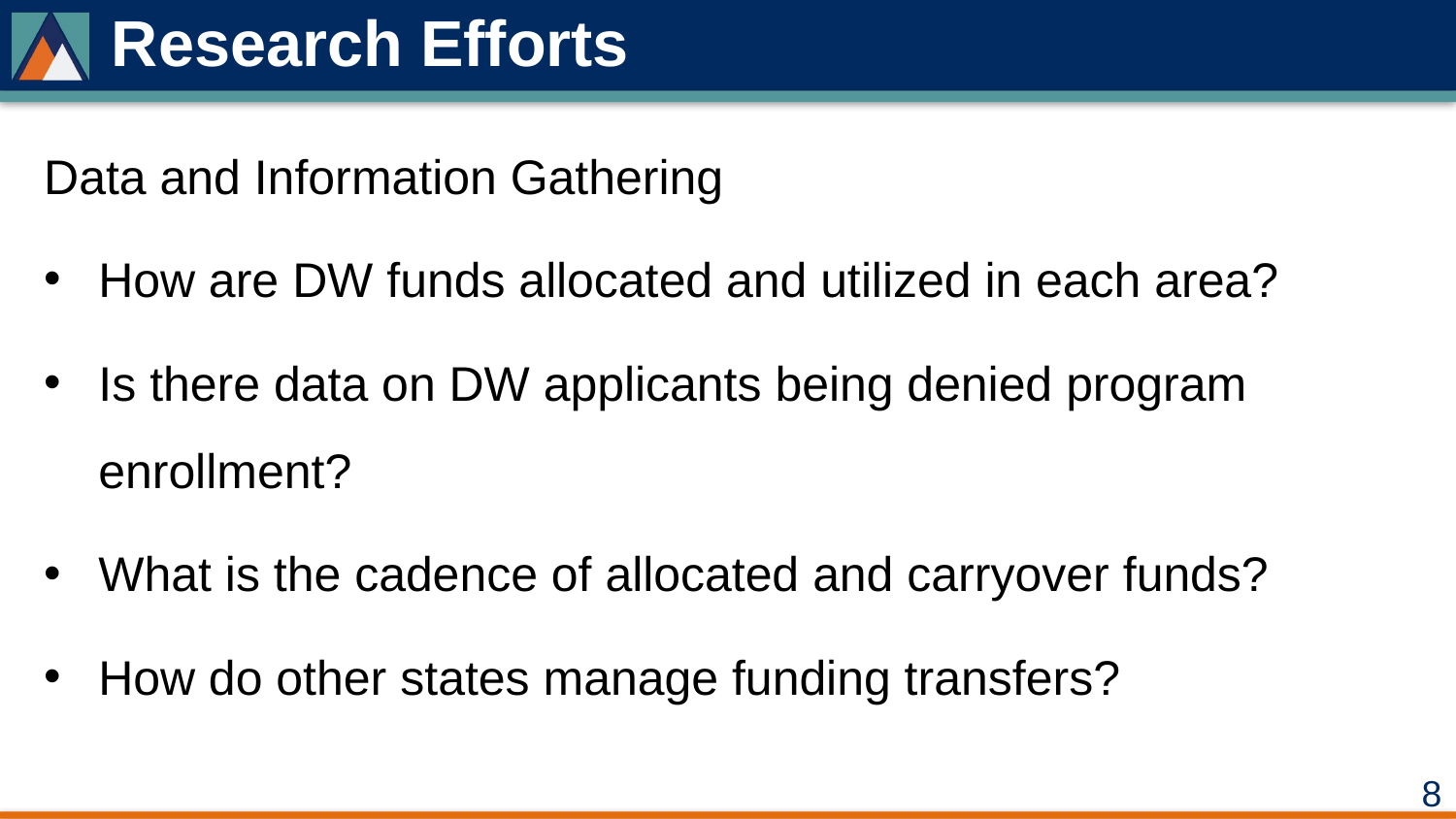

# Research Efforts
Data and Information Gathering
How are DW funds allocated and utilized in each area?
Is there data on DW applicants being denied program enrollment?
What is the cadence of allocated and carryover funds?
How do other states manage funding transfers?